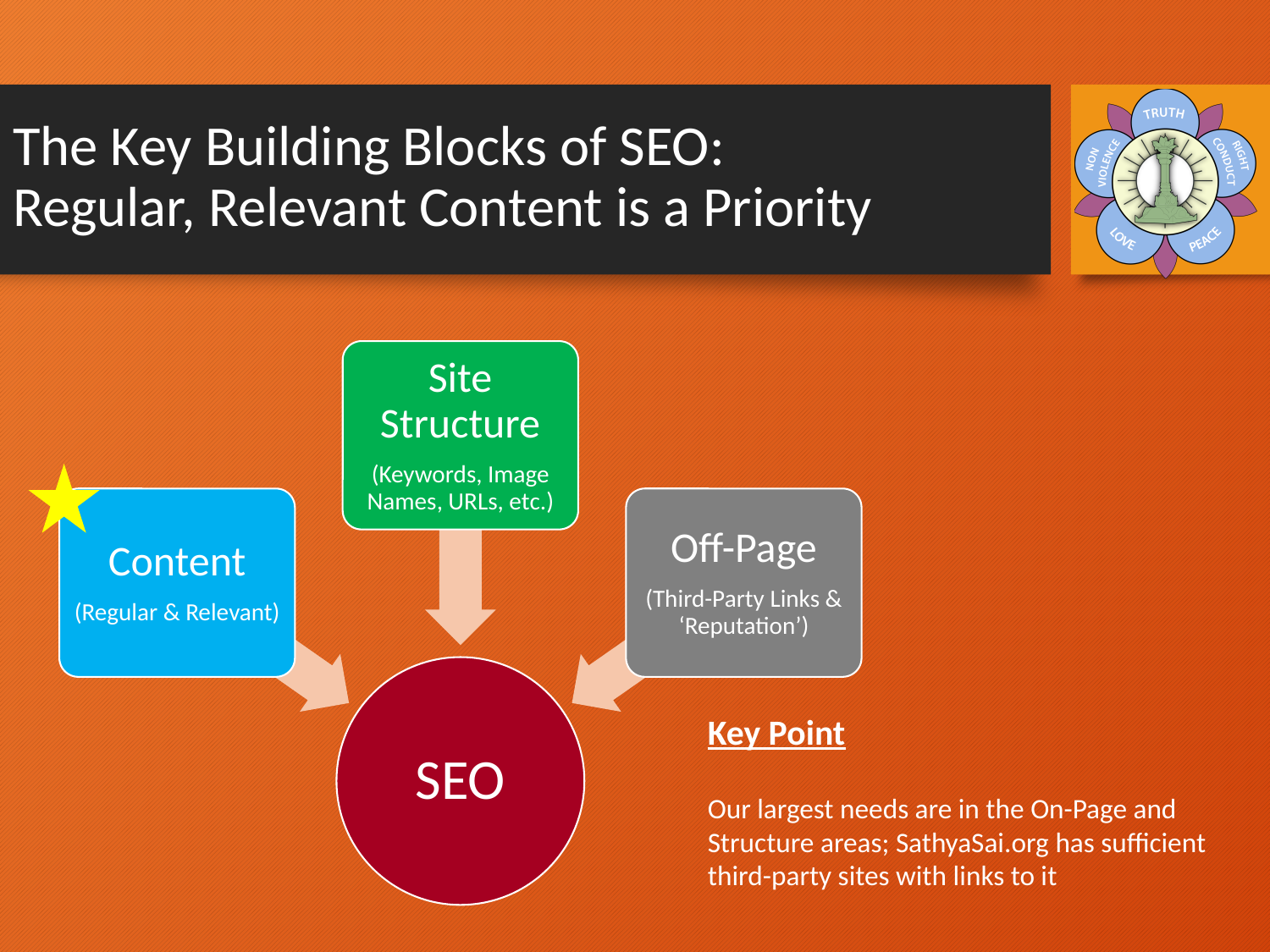

# The Key Building Blocks of SEO: Regular, Relevant Content is a Priority
SEO
Content
(Regular & Relevant)
Site Structure
(Keywords, Image Names, URLs, etc.)
Off-Page
(Third-Party Links & ‘Reputation’)

Key Point

Our largest needs are in the On-Page and Structure areas; SathyaSai.org has sufficient third-party sites with links to it